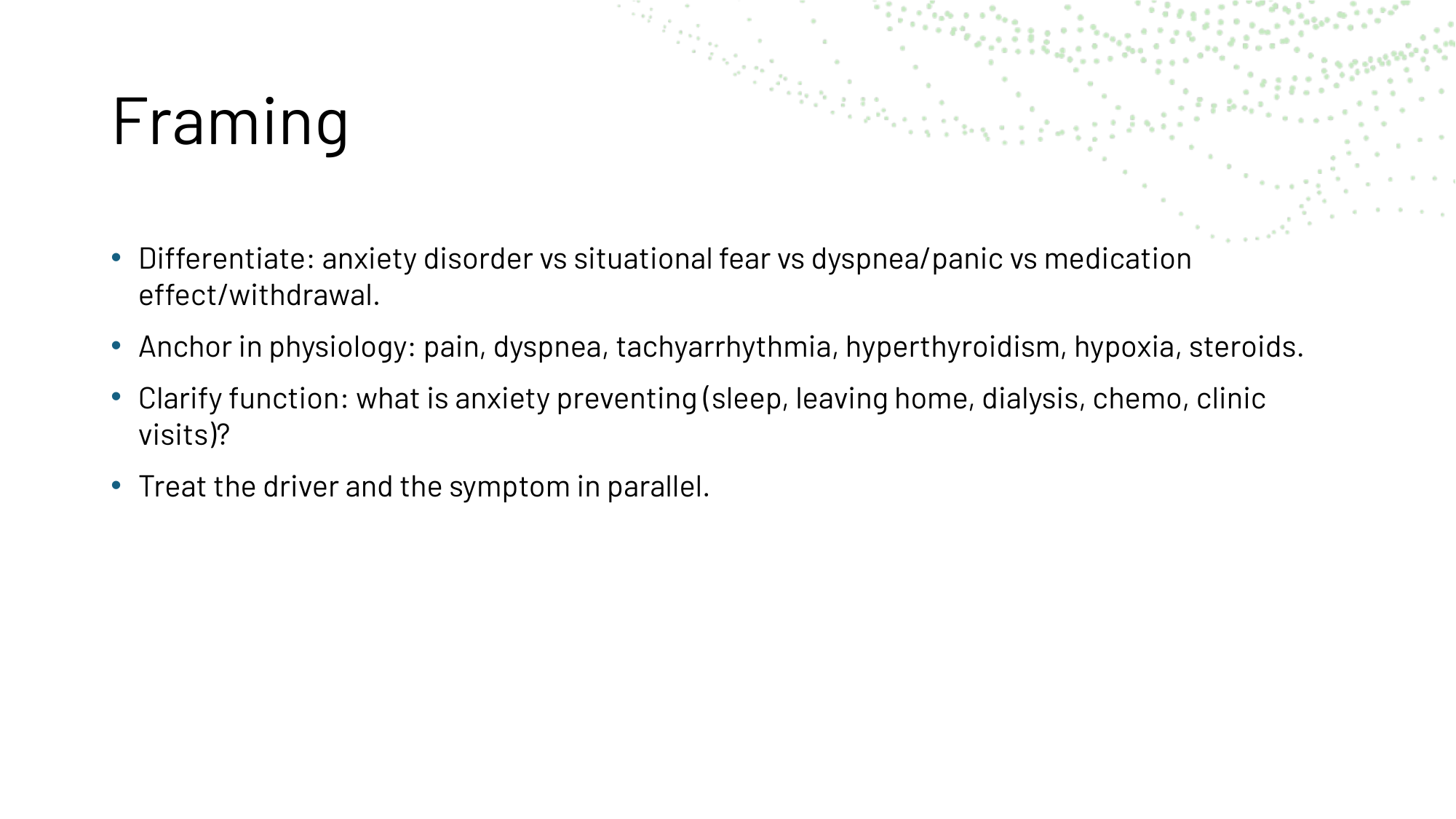

# Framing
Differentiate: anxiety disorder vs situational fear vs dyspnea/panic vs medication effect/withdrawal.
Anchor in physiology: pain, dyspnea, tachyarrhythmia, hyperthyroidism, hypoxia, steroids.
Clarify function: what is anxiety preventing (sleep, leaving home, dialysis, chemo, clinic visits)?
Treat the driver and the symptom in parallel.